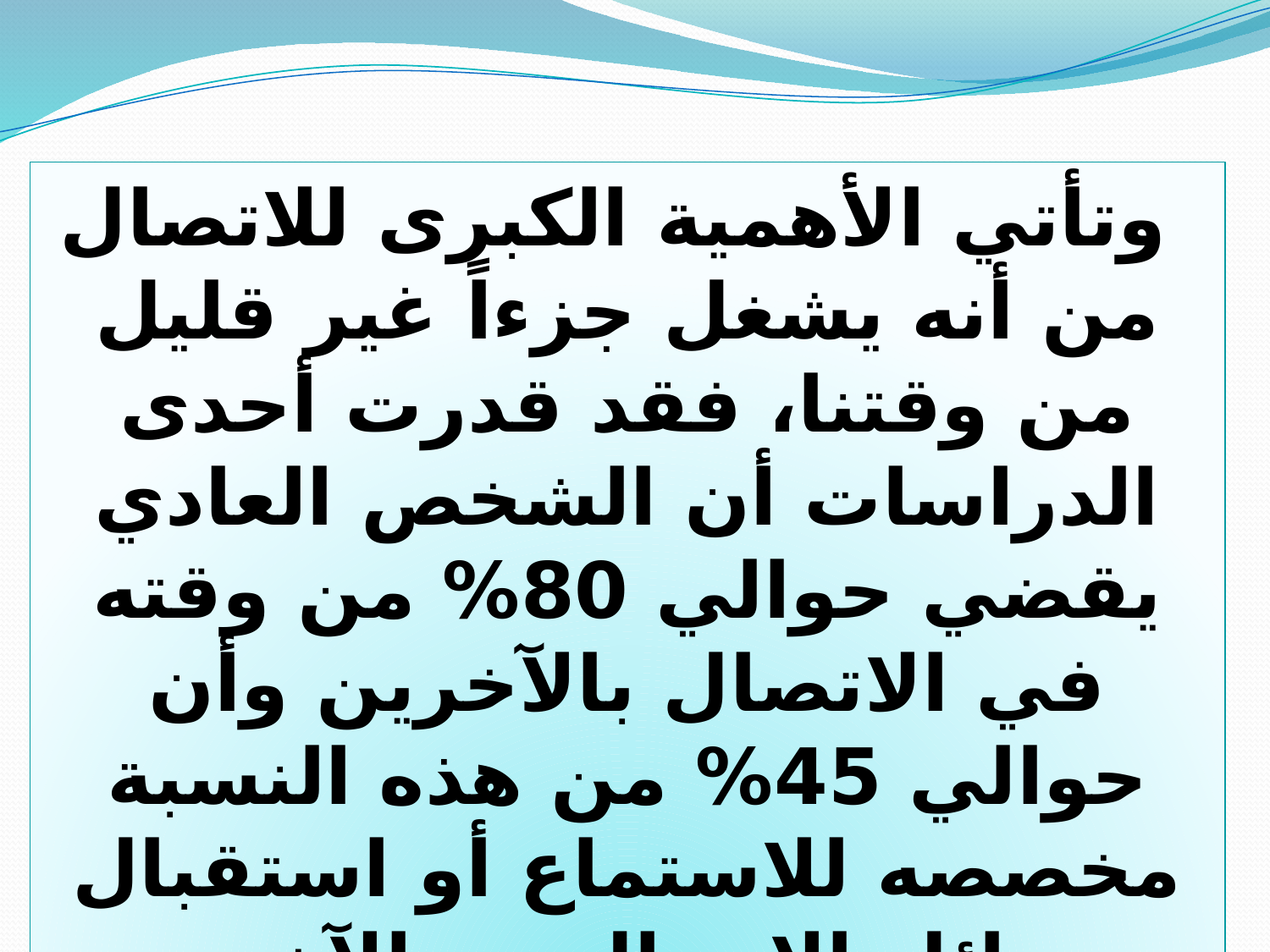

وتأتي الأهمية الكبرى للاتصال من أنه يشغل جزءاً غير قليل من وقتنا، فقد قدرت أحدى الدراسات أن الشخص العادي يقضي حوالي 80% من وقته في الاتصال بالآخرين وأن حوالي 45% من هذه النسبة مخصصه للاستماع أو استقبال رسائل الاتصال مع الآخرين